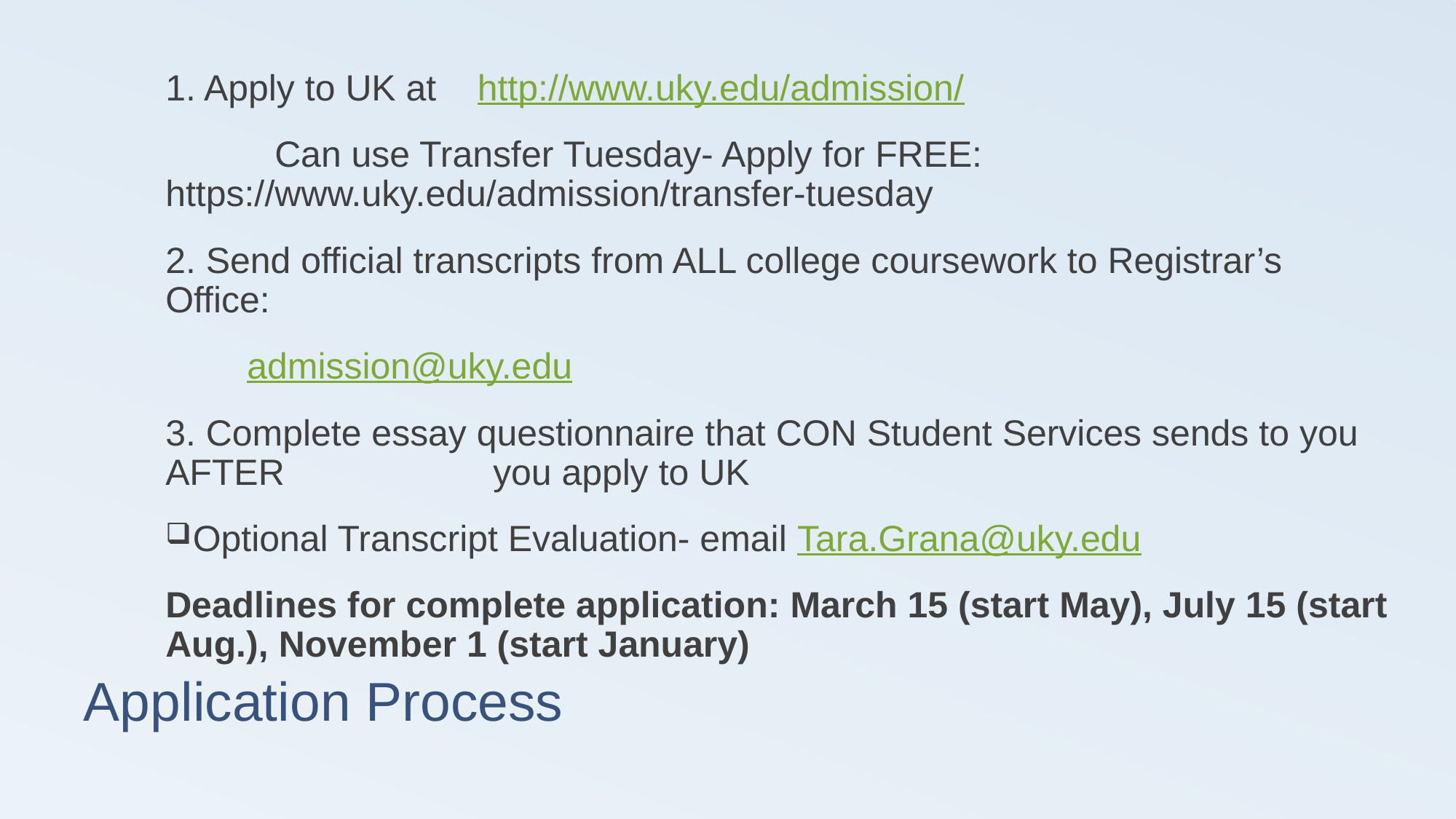

1. Apply to UK at    http://www.uky.edu/admission/
	Can use Transfer Tuesday- Apply for FREE:     	https://www.uky.edu/admission/transfer-tuesday
2. Send official transcripts from ALL college coursework to Registrar’s Office:
        admission@uky.edu
3. Complete essay questionnaire that CON Student Services sends to you AFTER          	you apply to UK
Optional Transcript Evaluation- email Tara.Grana@uky.edu
Deadlines for complete application: March 15 (start May), July 15 (start Aug.), November 1 (start January)

# Application Process